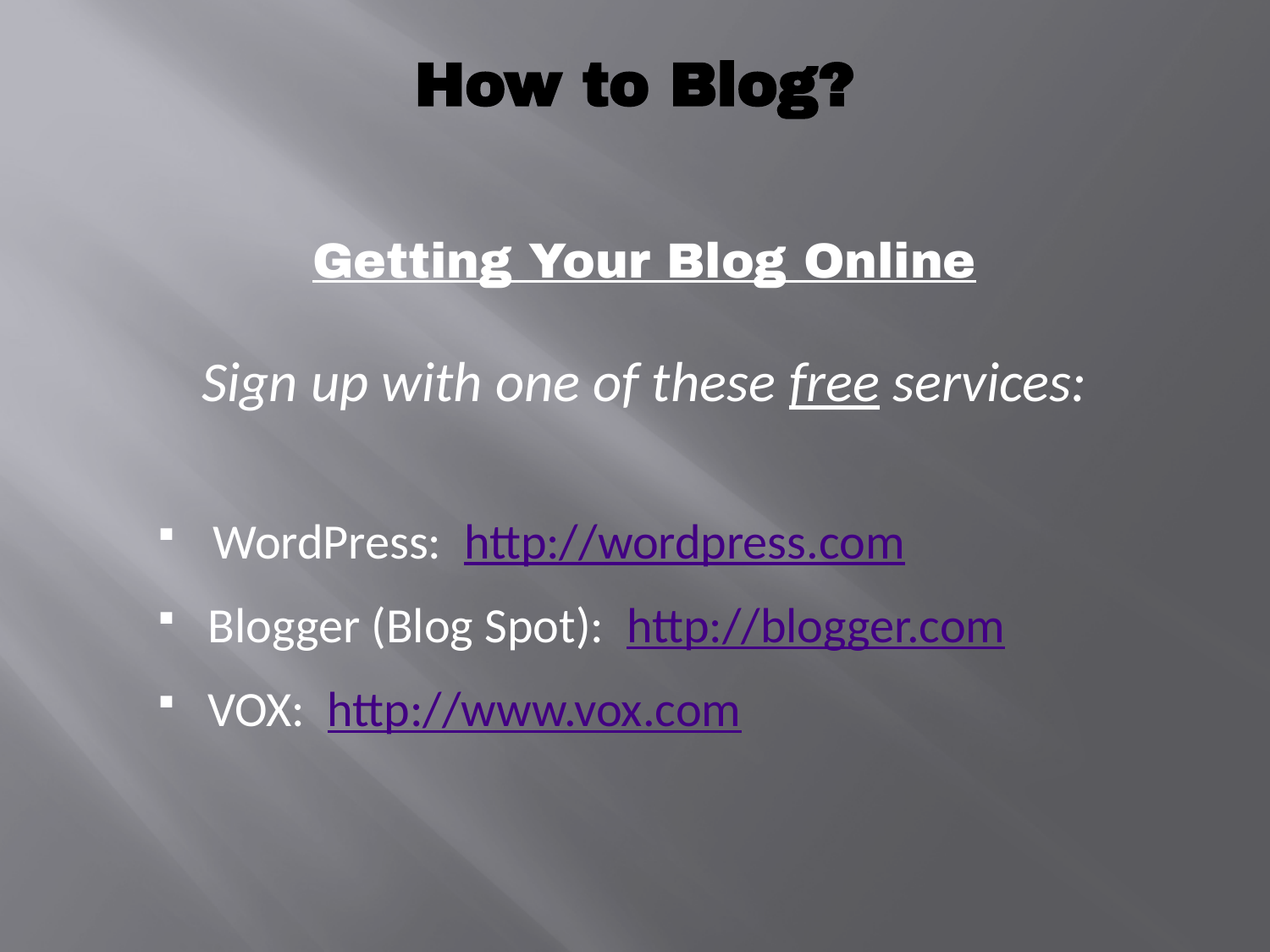

# How to Blog?
Getting Your Blog Online

Sign up with one of these free services:

 WordPress:  http://wordpress.com
 Blogger (Blog Spot):  http://blogger.com
 VOX:  http://www.vox.com